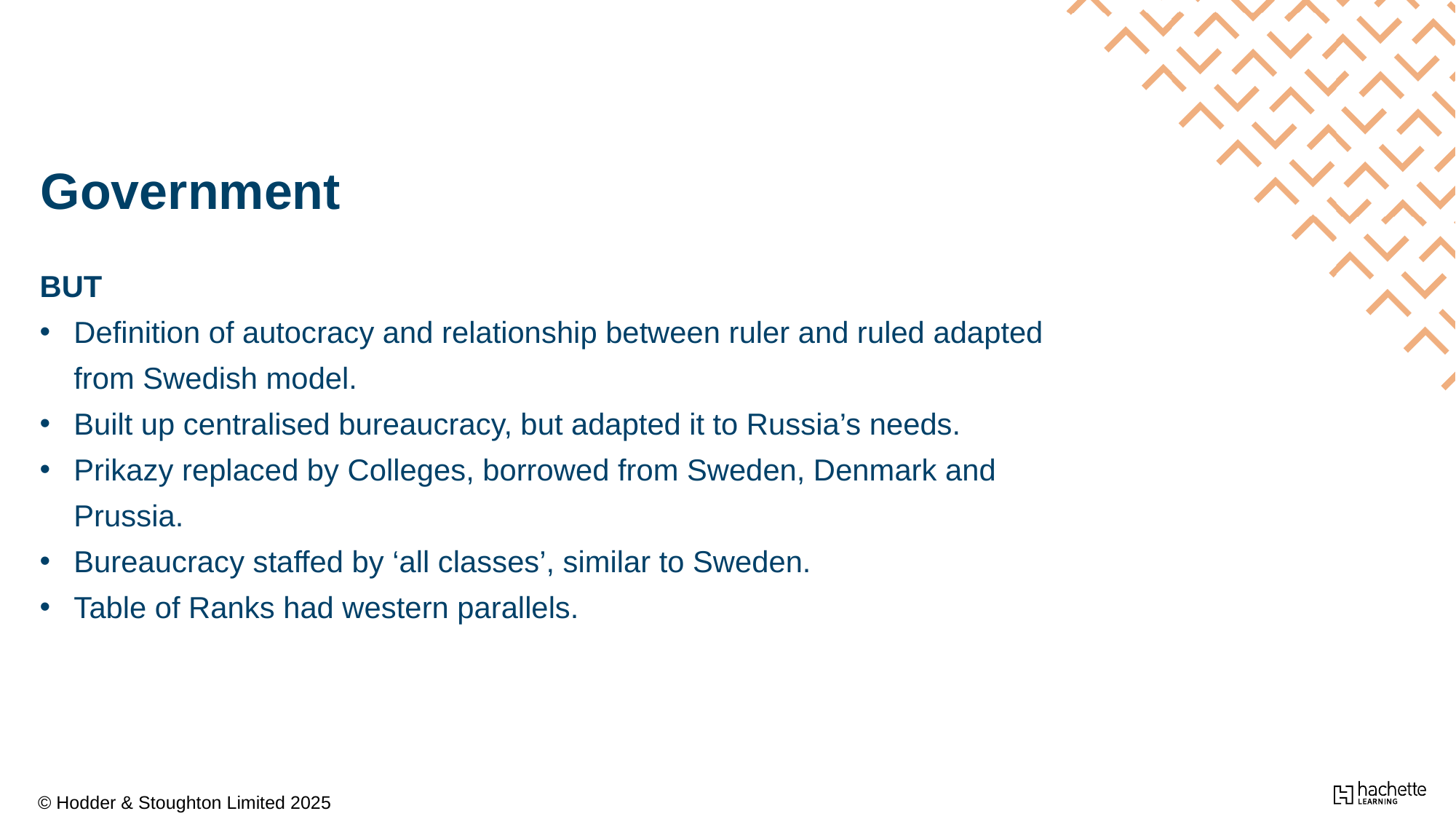

Government
BUT
Definition of autocracy and relationship between ruler and ruled adapted from Swedish model.
Built up centralised bureaucracy, but adapted it to Russia’s needs.
Prikazy replaced by Colleges, borrowed from Sweden, Denmark and Prussia.
Bureaucracy staffed by ‘all classes’, similar to Sweden.
Table of Ranks had western parallels.

© Hodder & Stoughton Limited 2025